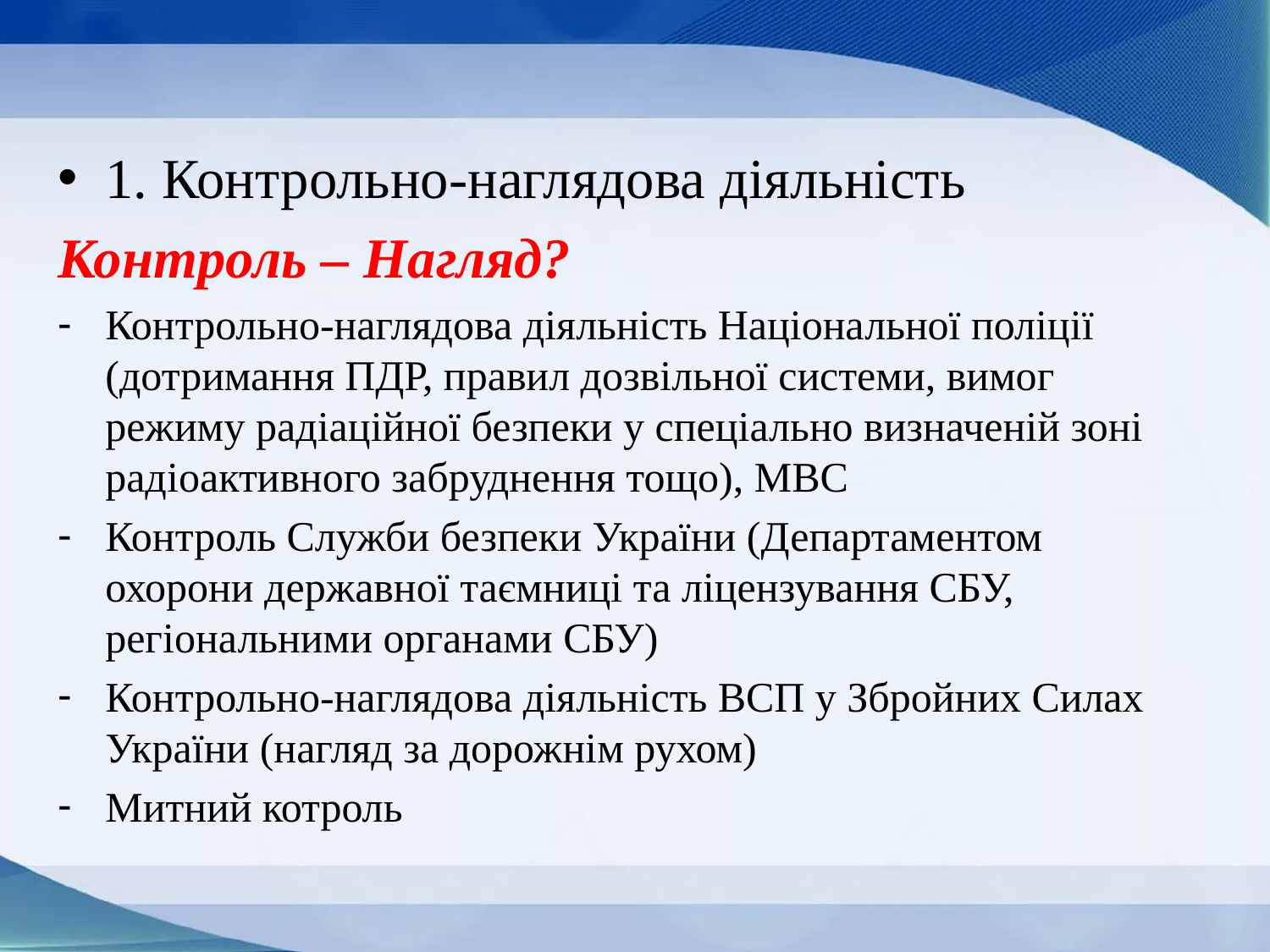

1. Контрольно-наглядова діяльність
Контроль – Нагляд?
Контрольно-наглядова діяльність Національної поліції (дотримання ПДР, правил дозвільної системи, вимог режиму радіаційної безпеки у спеціально визначеній зоні радіоактивного забруднення тощо), МВС
Контроль Служби безпеки України (Департаментом охорони державної таємниці та ліцензування СБУ, регіональними органами СБУ)
Контрольно-наглядова діяльність ВСП у Збройних Силах України (нагляд за дорожнім рухом)
Митний котроль